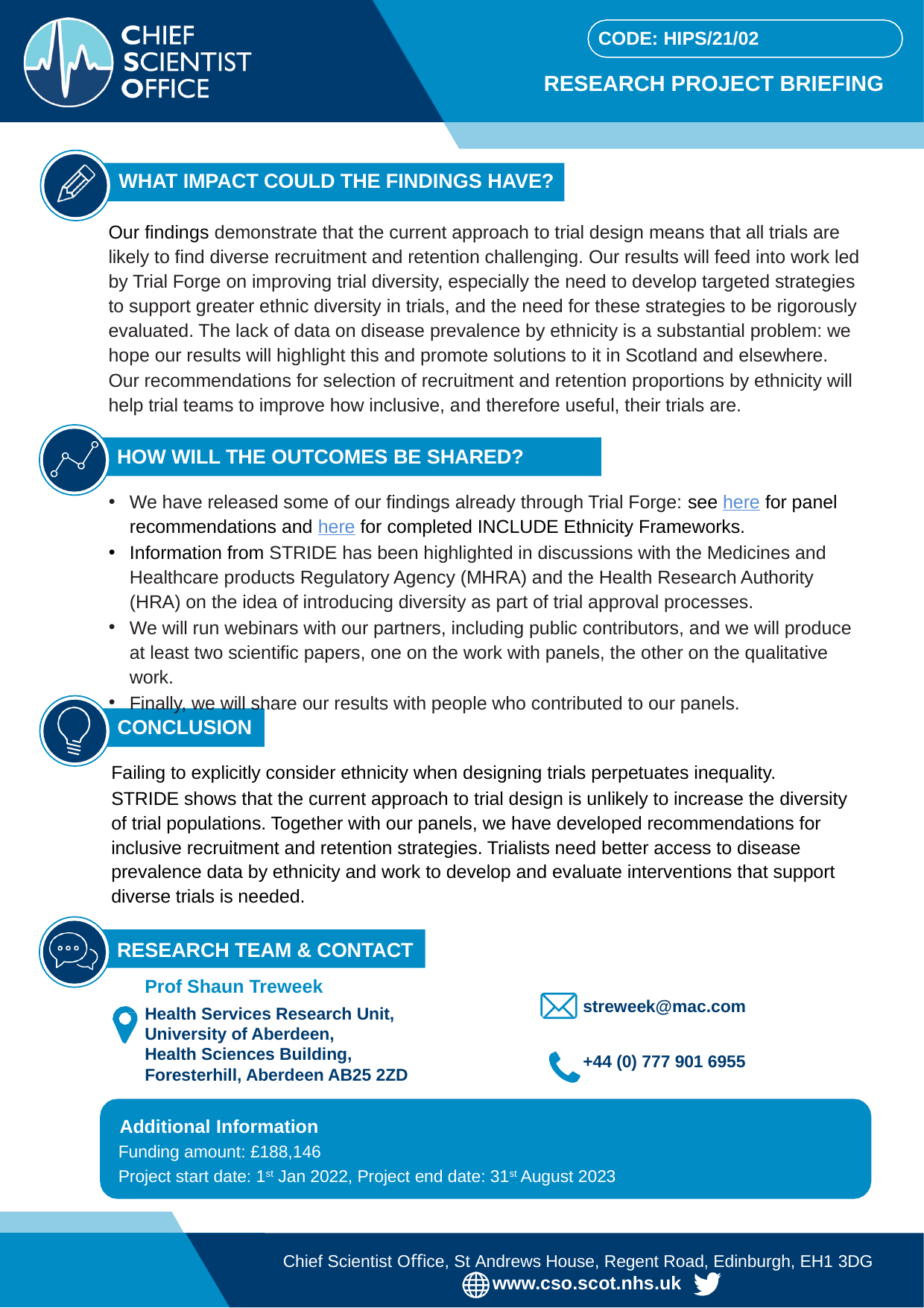

CODE: HIPS/21/02
RESEARCH PROJECT BRIEFING

WHAT IMPACT COULD THE FINDINGS HAVE?
Our findings demonstrate that the current approach to trial design means that all trials are likely to find diverse recruitment and retention challenging. Our results will feed into work led by Trial Forge on improving trial diversity, especially the need to develop targeted strategies to support greater ethnic diversity in trials, and the need for these strategies to be rigorously evaluated. The lack of data on disease prevalence by ethnicity is a substantial problem: we hope our results will highlight this and promote solutions to it in Scotland and elsewhere.
Our recommendations for selection of recruitment and retention proportions by ethnicity will help trial teams to improve how inclusive, and therefore useful, their trials are.

HOW WILL THE OUTCOMES BE SHARED?
We have released some of our findings already through Trial Forge: see here for panel recommendations and here for completed INCLUDE Ethnicity Frameworks.
Information from STRIDE has been highlighted in discussions with the Medicines and Healthcare products Regulatory Agency (MHRA) and the Health Research Authority (HRA) on the idea of introducing diversity as part of trial approval processes.
We will run webinars with our partners, including public contributors, and we will produce at least two scientific papers, one on the work with panels, the other on the qualitative work.
Finally, we will share our results with people who contributed to our panels.

CONCLUSION
Failing to explicitly consider ethnicity when designing trials perpetuates inequality.
STRIDE shows that the current approach to trial design is unlikely to increase the diversity of trial populations. Together with our panels, we have developed recommendations for inclusive recruitment and retention strategies. Trialists need better access to disease prevalence data by ethnicity and work to develop and evaluate interventions that support diverse trials is needed.

RESEARCH TEAM & CONTACT
Prof Shaun Treweek
Health Services Research Unit, University of Aberdeen,
Health Sciences Building, Foresterhill, Aberdeen AB25 2ZD

streweek@mac.com

+44 (0) 777 901 6955

Additional Information
Funding amount: £188,146
Project start date: 1st Jan 2022, Project end date: 31st August 2023